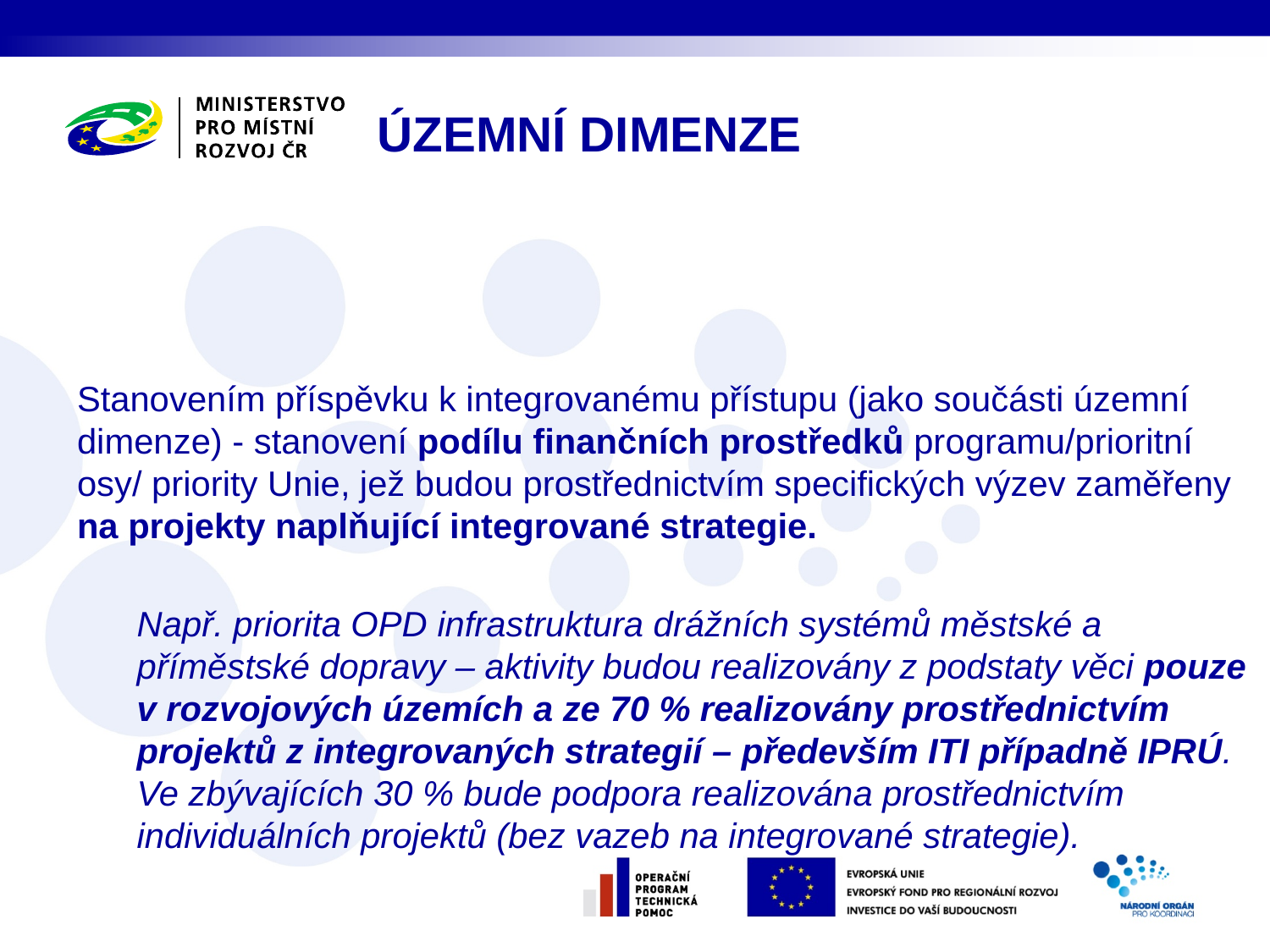

Územní dimenze
Stanovením příspěvku k integrovanému přístupu (jako součásti územní dimenze) - stanovení podílu finančních prostředků programu/prioritní osy/ priority Unie, jež budou prostřednictvím specifických výzev zaměřeny na projekty naplňující integrované strategie.

Např. priorita OPD infrastruktura drážních systémů městské a příměstské dopravy – aktivity budou realizovány z podstaty věci pouze v rozvojových územích a ze 70 % realizovány prostřednictvím projektů z integrovaných strategií – především ITI případně IPRÚ. Ve zbývajících 30 % bude podpora realizována prostřednictvím individuálních projektů (bez vazeb na integrované strategie).